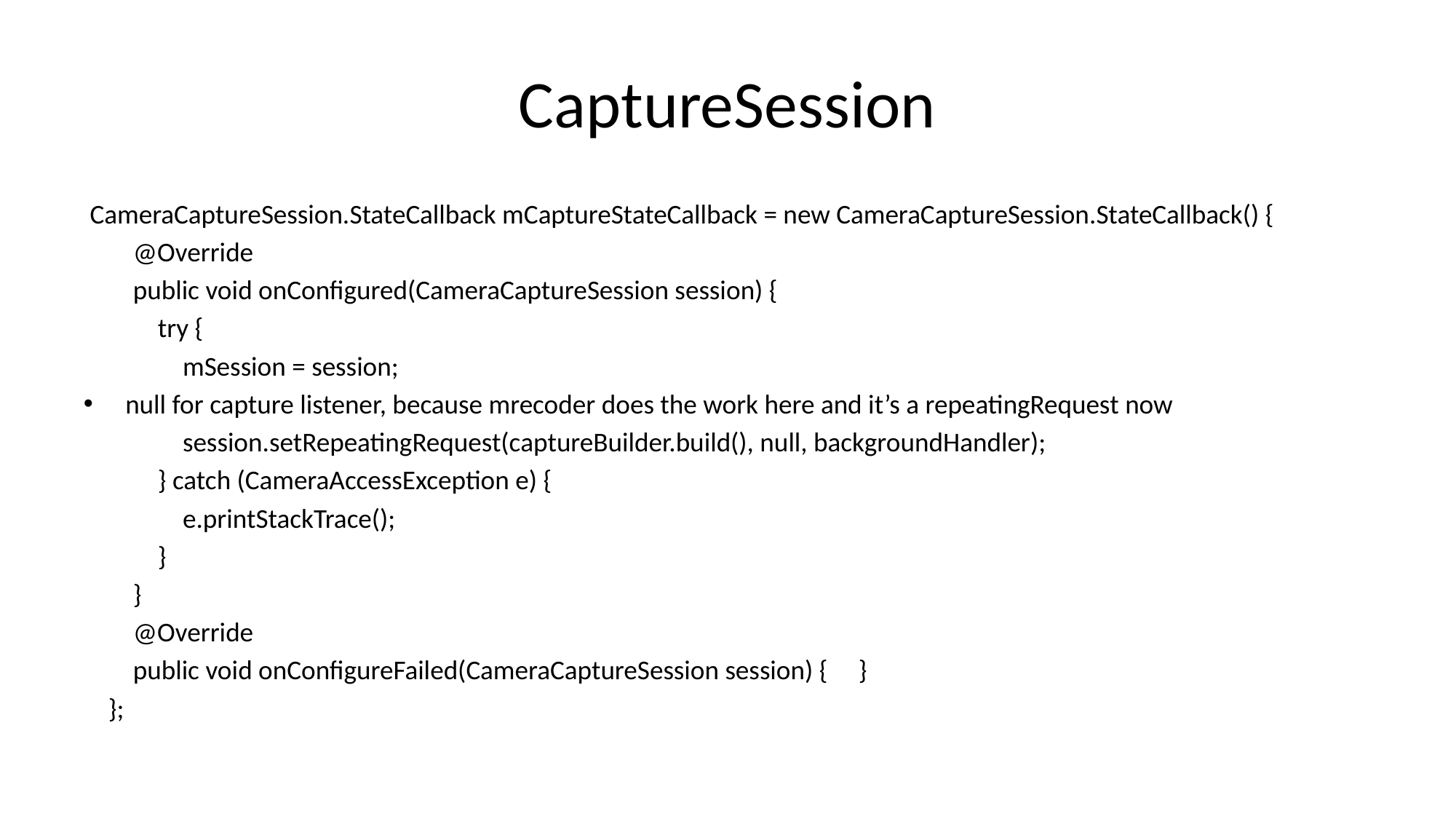

# CaptureSession
 CameraCaptureSession.StateCallback mCaptureStateCallback = new CameraCaptureSession.StateCallback() {
        @Override
        public void onConfigured(CameraCaptureSession session) {
            try {
                mSession = session;
null for capture listener, because mrecoder does the work here and it’s a repeatingRequest now
                session.setRepeatingRequest(captureBuilder.build(), null, backgroundHandler);
            } catch (CameraAccessException e) {
                e.printStackTrace();
            }
        }
        @Override
        public void onConfigureFailed(CameraCaptureSession session) {     }
    };